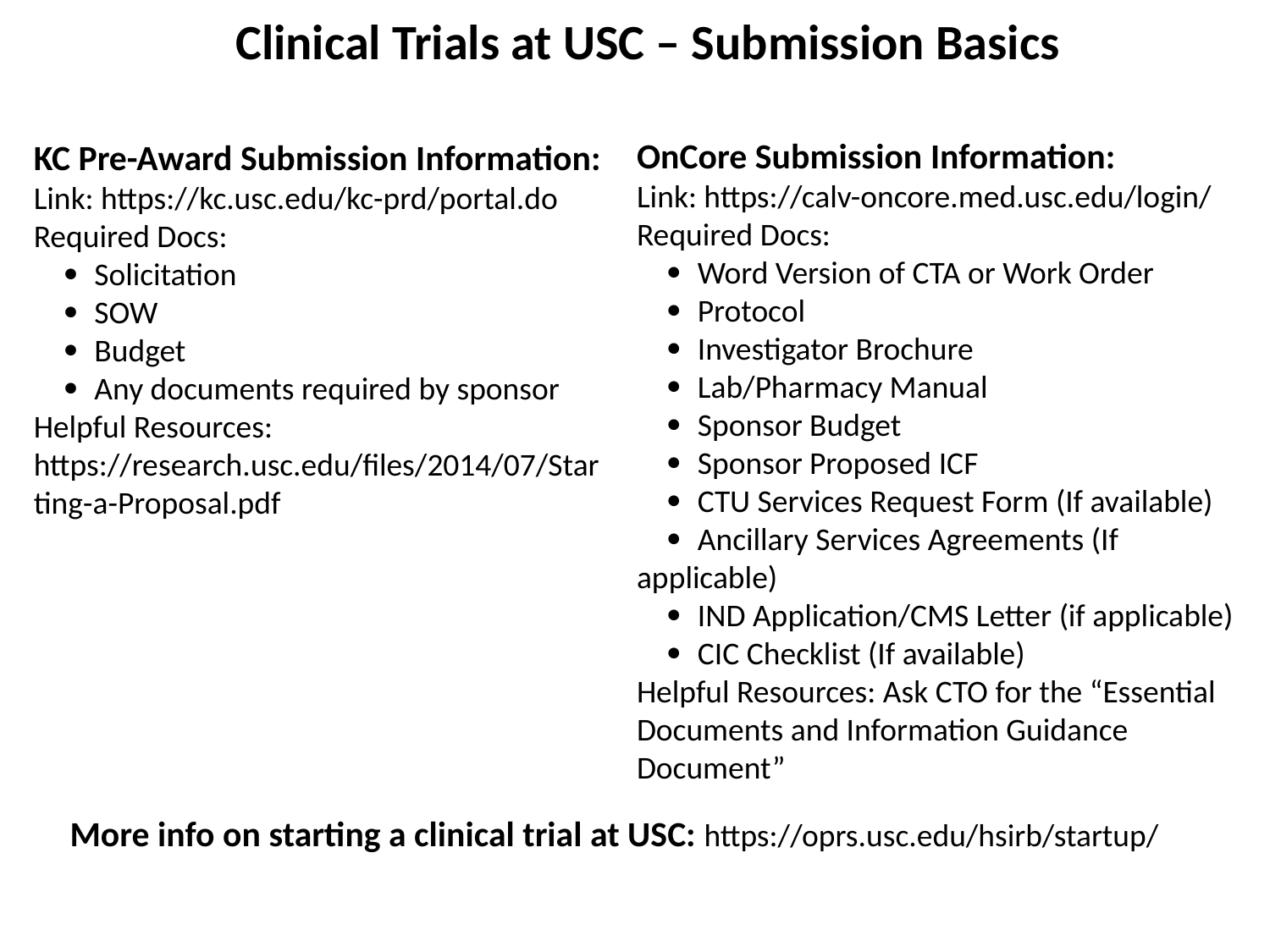

Clinical Trials at USC – Submission Basics
OnCore Submission Information:
Link: https://calv-oncore.med.usc.edu/login/
Required Docs:
  • Word Version of CTA or Work Order
  • Protocol
  • Investigator Brochure
  • Lab/Pharmacy Manual
  • Sponsor Budget
  • Sponsor Proposed ICF
  • CTU Services Request Form (If available)
  • Ancillary Services Agreements (If applicable)
  • IND Application/CMS Letter (if applicable)
  • CIC Checklist (If available)
Helpful Resources: Ask CTO for the “Essential Documents and Information Guidance Document”
KC Pre-Award Submission Information:
Link: https://kc.usc.edu/kc-prd/portal.do
Required Docs:
  • Solicitation
  • SOW
  • Budget
  • Any documents required by sponsor
Helpful Resources: https://research.usc.edu/files/2014/07/Starting-a-Proposal.pdf
More info on starting a clinical trial at USC: https://oprs.usc.edu/hsirb/startup/